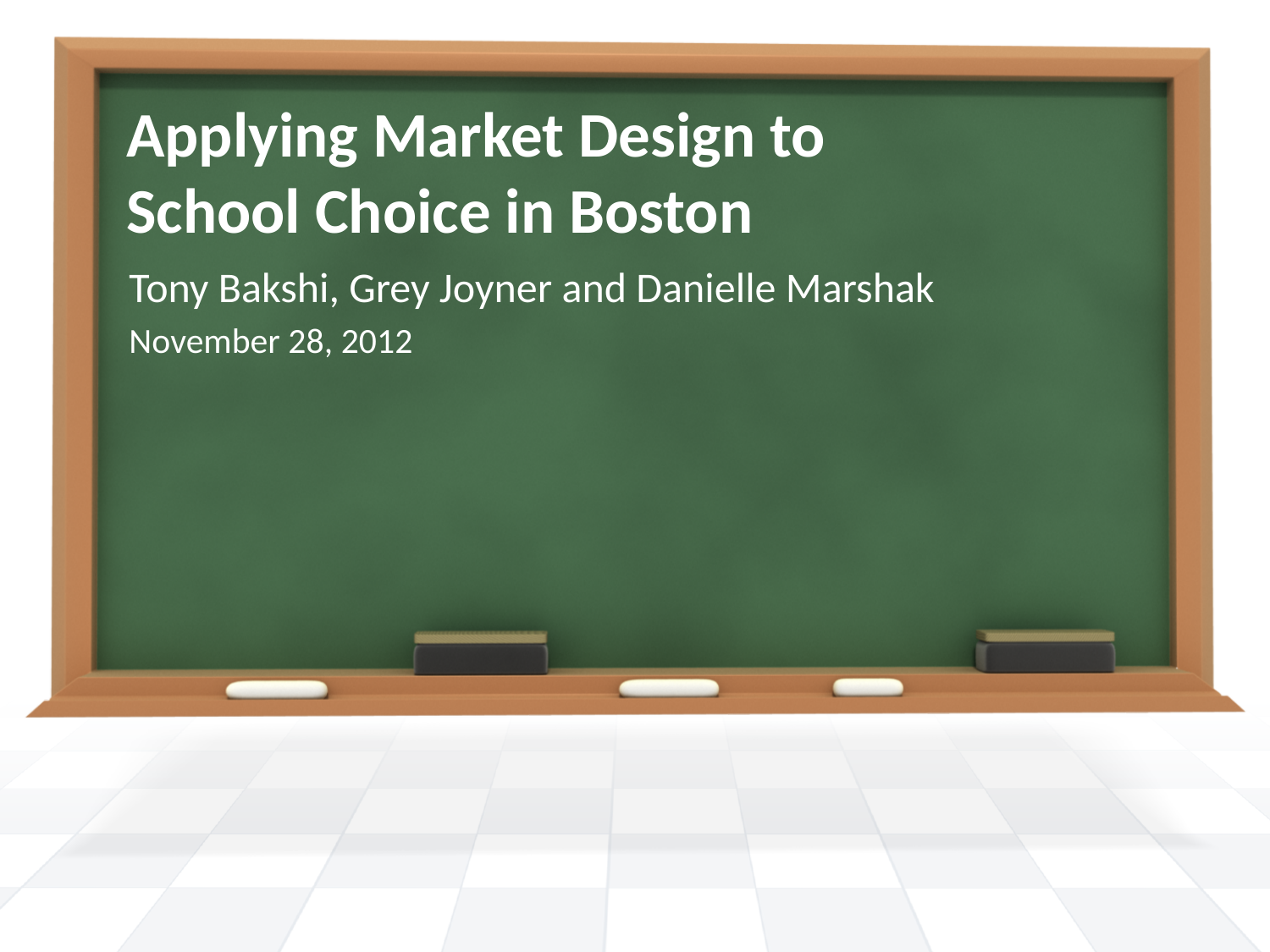

# Applying Market Design to School Choice in Boston
Tony Bakshi, Grey Joyner and Danielle Marshak
November 28, 2012